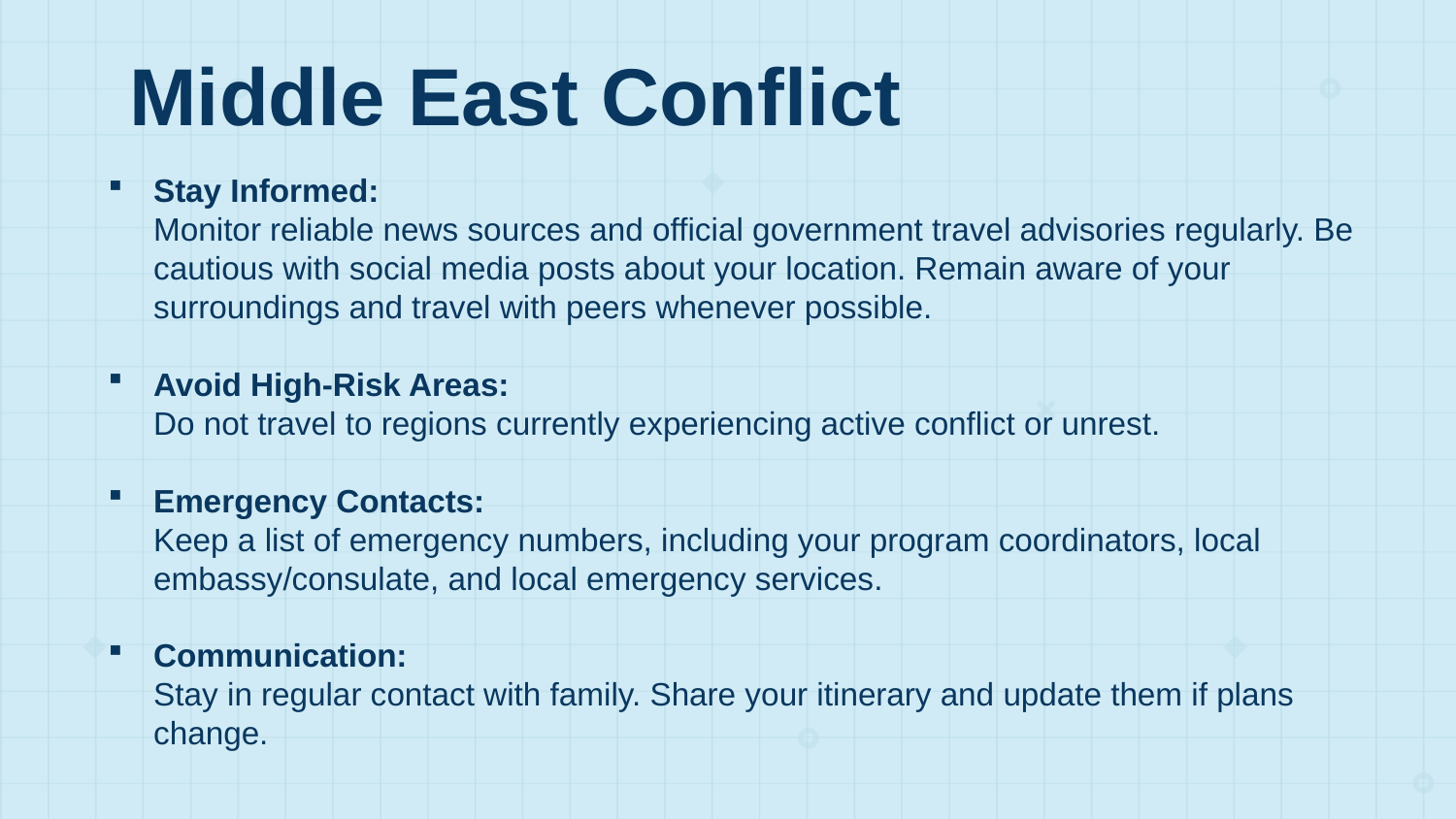

Middle East Conflict
Stay Informed:
Monitor reliable news sources and official government travel advisories regularly. Be cautious with social media posts about your location. Remain aware of your surroundings and travel with peers whenever possible.

Avoid High-Risk Areas:
Do not travel to regions currently experiencing active conflict or unrest.

Emergency Contacts:
Keep a list of emergency numbers, including your program coordinators, local embassy/consulate, and local emergency services.

Communication:
Stay in regular contact with family. Share your itinerary and update them if plans change.